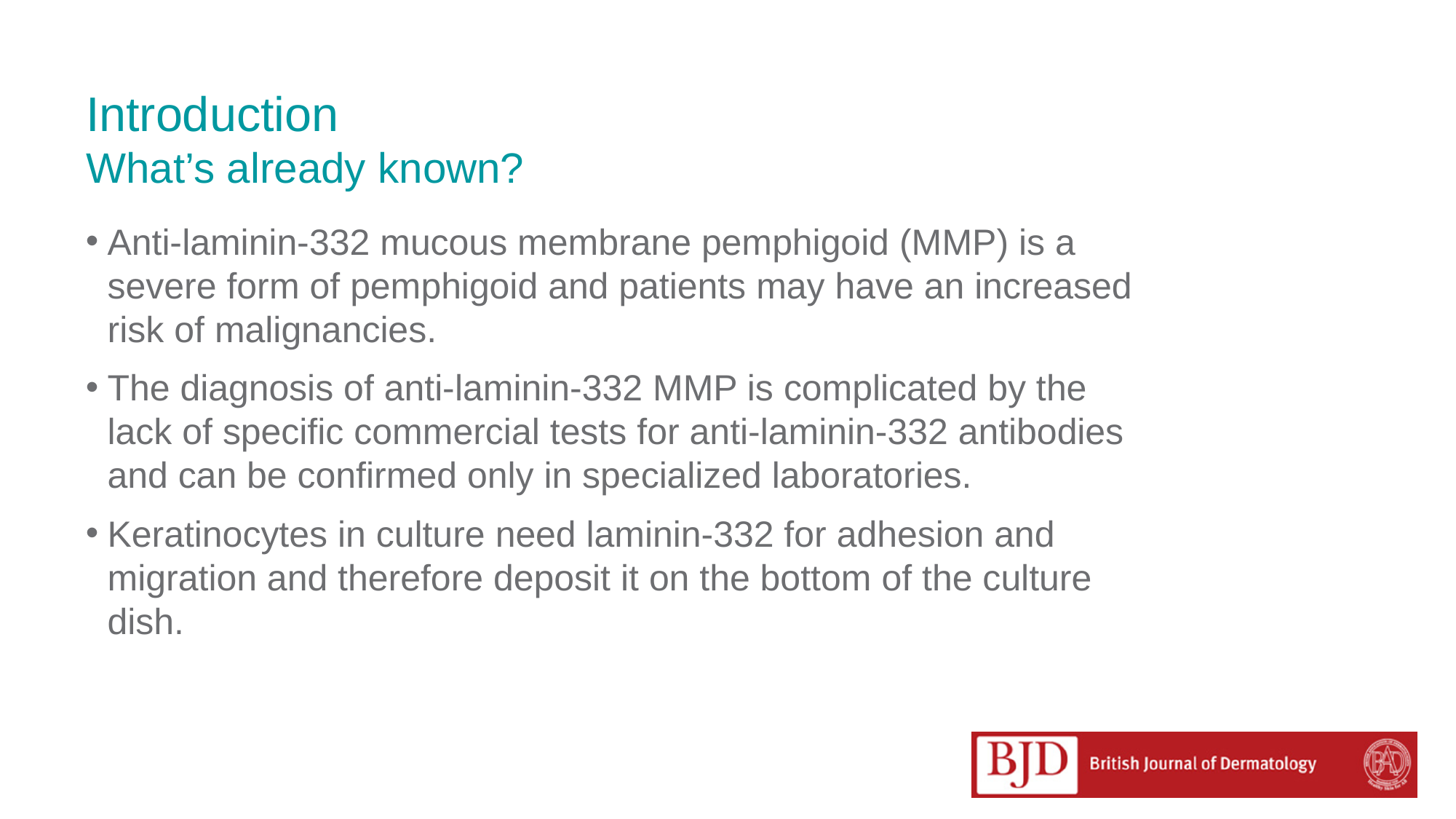

# Introduction What’s already known?
Anti-laminin-332 mucous membrane pemphigoid (MMP) is a severe form of pemphigoid and patients may have an increased risk of malignancies.
The diagnosis of anti-laminin-332 MMP is complicated by the lack of specific commercial tests for anti-laminin-332 antibodies and can be confirmed only in specialized laboratories.
Keratinocytes in culture need laminin-332 for adhesion and migration and therefore deposit it on the bottom of the culture dish.